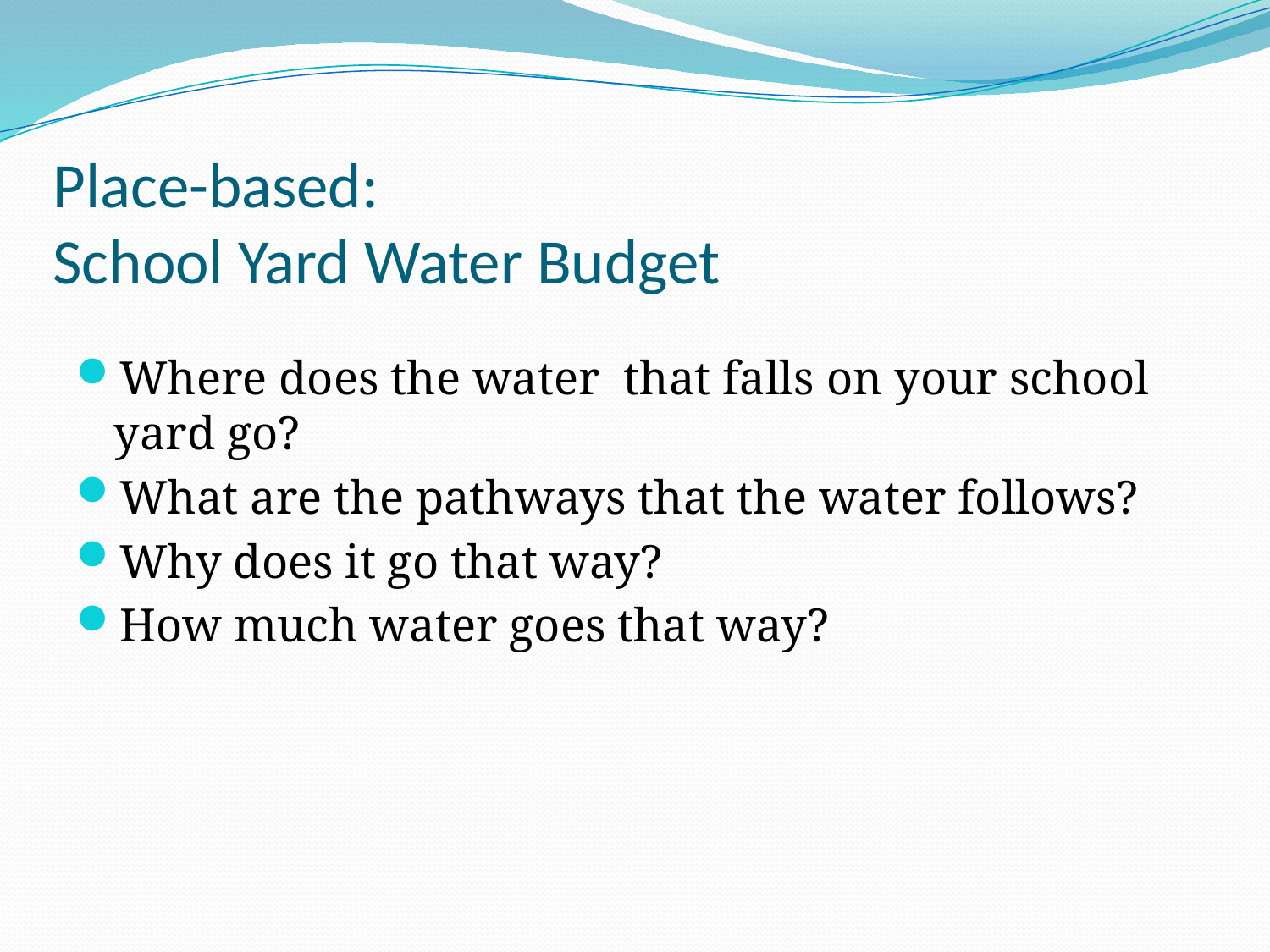

# Place-based: School Yard Water Budget
Where does the water  that falls on your school yard go?
What are the pathways that the water follows?
Why does it go that way?
How much water goes that way?